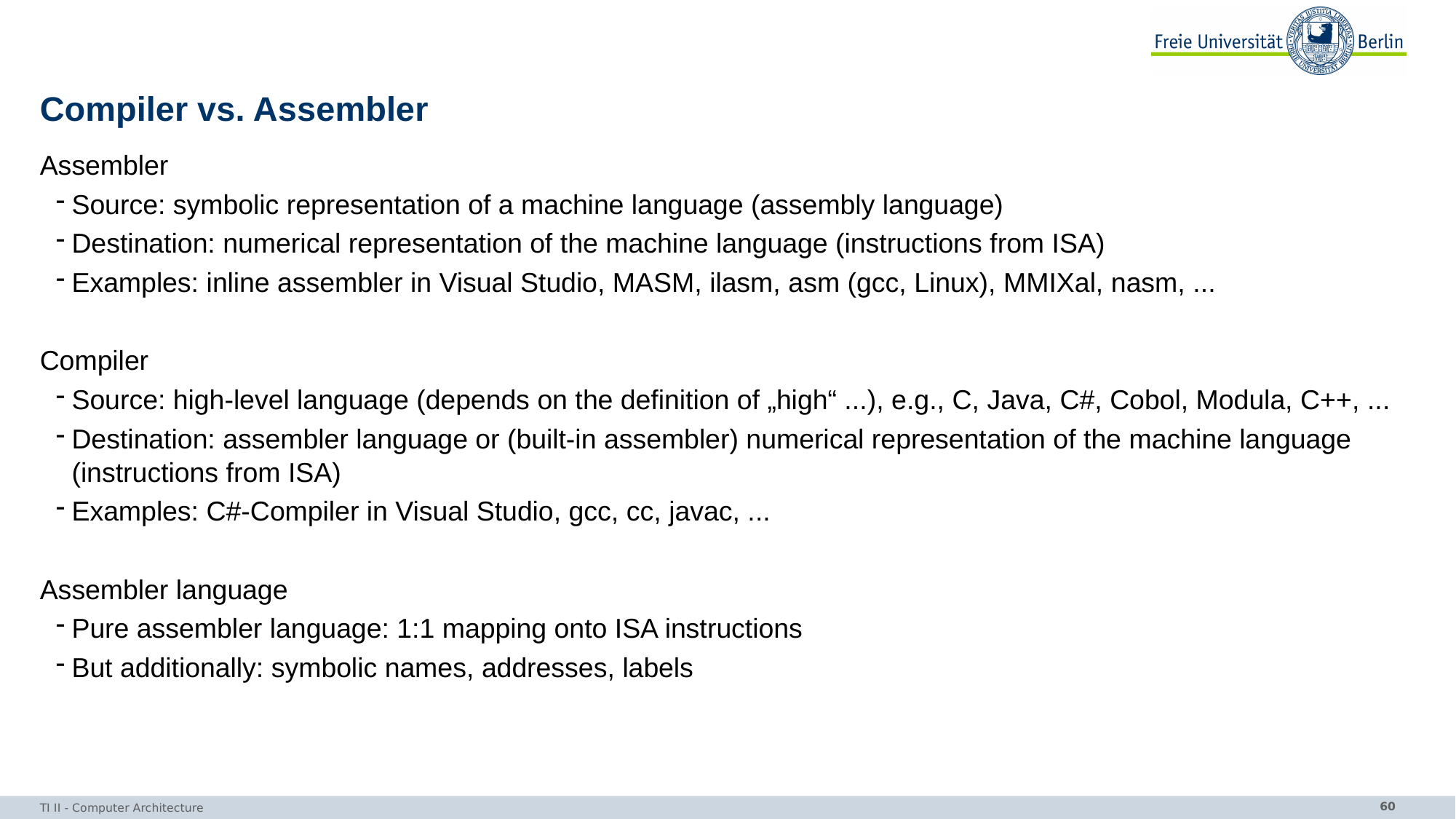

# Compiler vs. Assembler
Assembler
Source: symbolic representation of a machine language (assembly language)
Destination: numerical representation of the machine language (instructions from ISA)
Examples: inline assembler in Visual Studio, MASM, ilasm, asm (gcc, Linux), MMIXal, nasm, ...

Compiler
Source: high-level language (depends on the definition of „high“ ...), e.g., C, Java, C#, Cobol, Modula, C++, ...
Destination: assembler language or (built-in assembler) numerical representation of the machine language (instructions from ISA)
Examples: C#-Compiler in Visual Studio, gcc, cc, javac, ...

Assembler language
Pure assembler language: 1:1 mapping onto ISA instructions
But additionally: symbolic names, addresses, labels
TI II - Computer Architecture